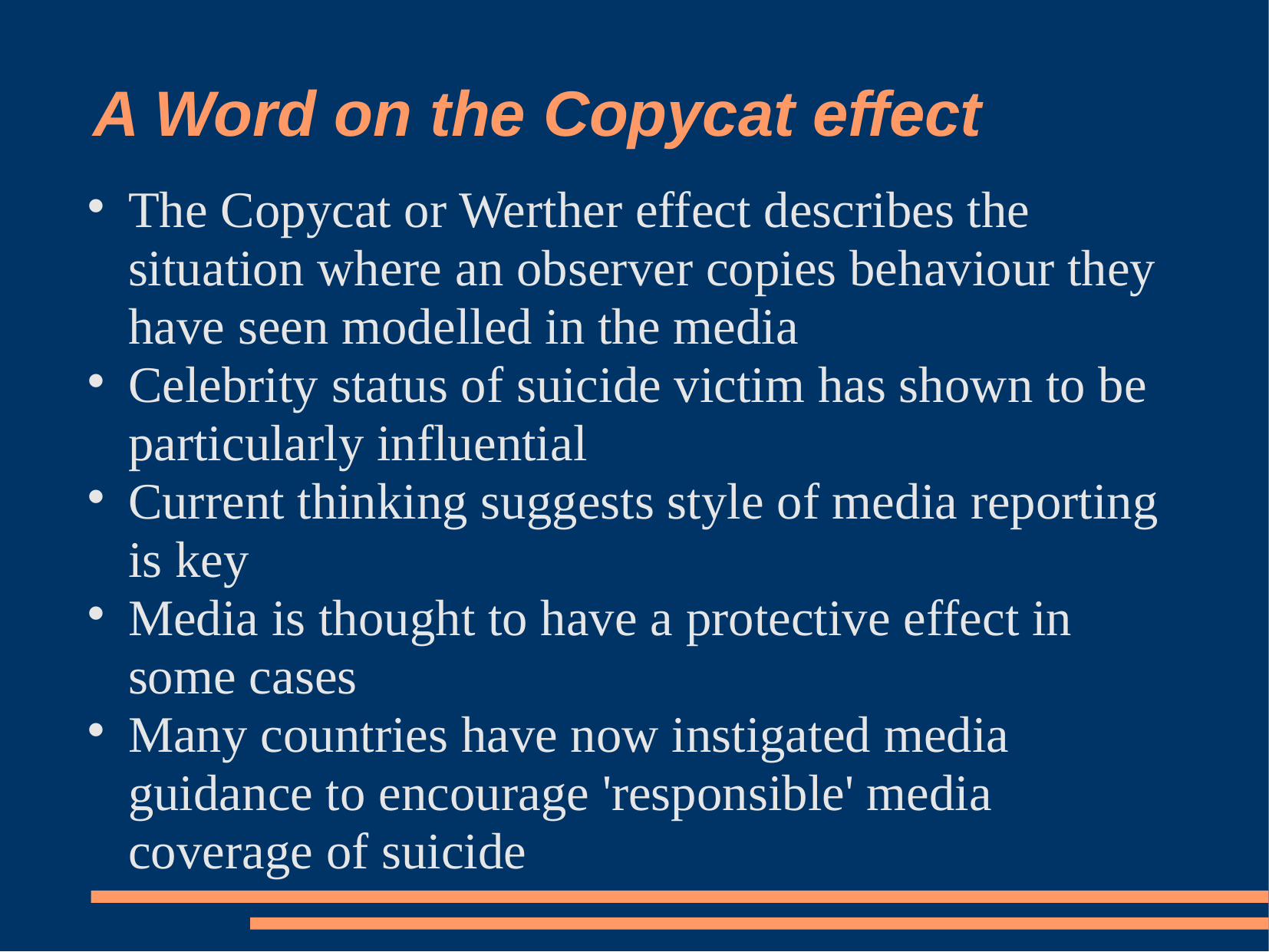

# A Word on the Copycat effect
The Copycat or Werther effect describes the situation where an observer copies behaviour they have seen modelled in the media
Celebrity status of suicide victim has shown to be particularly influential
Current thinking suggests style of media reporting is key
Media is thought to have a protective effect in some cases
Many countries have now instigated media guidance to encourage 'responsible' media coverage of suicide